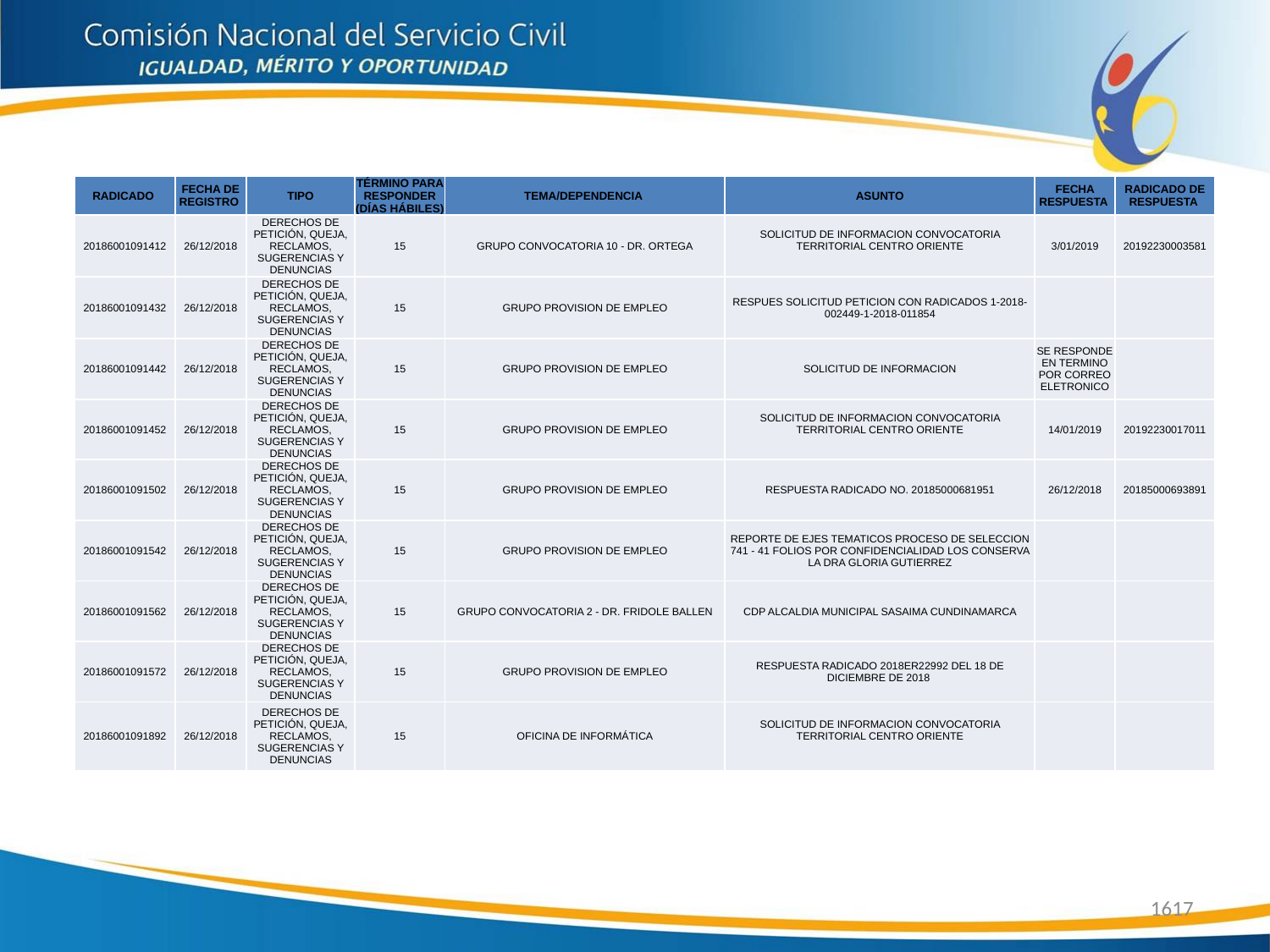

| RADICADO | FECHA DE REGISTRO | TIPO | TÉRMINO PARA RESPONDER (DÍAS HÁBILES) | TEMA/DEPENDENCIA | ASUNTO | FECHA RESPUESTA | RADICADO DE RESPUESTA |
| --- | --- | --- | --- | --- | --- | --- | --- |
| 20186001091412 | 26/12/2018 | DERECHOS DE PETICIÓN, QUEJA, RECLAMOS, SUGERENCIAS Y DENUNCIAS | 15 | GRUPO CONVOCATORIA 10 - DR. ORTEGA | SOLICITUD DE INFORMACION CONVOCATORIA TERRITORIAL CENTRO ORIENTE | 3/01/2019 | 20192230003581 |
| 20186001091432 | 26/12/2018 | DERECHOS DE PETICIÓN, QUEJA, RECLAMOS, SUGERENCIAS Y DENUNCIAS | 15 | GRUPO PROVISION DE EMPLEO | RESPUES SOLICITUD PETICION CON RADICADOS 1-2018-002449-1-2018-011854 |  |  |
| 20186001091442 | 26/12/2018 | DERECHOS DE PETICIÓN, QUEJA, RECLAMOS, SUGERENCIAS Y DENUNCIAS | 15 | GRUPO PROVISION DE EMPLEO | SOLICITUD DE INFORMACION | SE RESPONDE EN TERMINO POR CORREO ELETRONICO |  |
| 20186001091452 | 26/12/2018 | DERECHOS DE PETICIÓN, QUEJA, RECLAMOS, SUGERENCIAS Y DENUNCIAS | 15 | GRUPO PROVISION DE EMPLEO | SOLICITUD DE INFORMACION CONVOCATORIA TERRITORIAL CENTRO ORIENTE | 14/01/2019 | 20192230017011 |
| 20186001091502 | 26/12/2018 | DERECHOS DE PETICIÓN, QUEJA, RECLAMOS, SUGERENCIAS Y DENUNCIAS | 15 | GRUPO PROVISION DE EMPLEO | RESPUESTA RADICADO NO. 20185000681951 | 26/12/2018 | 20185000693891 |
| 20186001091542 | 26/12/2018 | DERECHOS DE PETICIÓN, QUEJA, RECLAMOS, SUGERENCIAS Y DENUNCIAS | 15 | GRUPO PROVISION DE EMPLEO | REPORTE DE EJES TEMATICOS PROCESO DE SELECCION 741 - 41 FOLIOS POR CONFIDENCIALIDAD LOS CONSERVA LA DRA GLORIA GUTIERREZ |  |  |
| 20186001091562 | 26/12/2018 | DERECHOS DE PETICIÓN, QUEJA, RECLAMOS, SUGERENCIAS Y DENUNCIAS | 15 | GRUPO CONVOCATORIA 2 - DR. FRIDOLE BALLEN | CDP ALCALDIA MUNICIPAL SASAIMA CUNDINAMARCA |  |  |
| 20186001091572 | 26/12/2018 | DERECHOS DE PETICIÓN, QUEJA, RECLAMOS, SUGERENCIAS Y DENUNCIAS | 15 | GRUPO PROVISION DE EMPLEO | RESPUESTA RADICADO 2018ER22992 DEL 18 DE DICIEMBRE DE 2018 |  |  |
| 20186001091892 | 26/12/2018 | DERECHOS DE PETICIÓN, QUEJA, RECLAMOS, SUGERENCIAS Y DENUNCIAS | 15 | OFICINA DE INFORMÁTICA | SOLICITUD DE INFORMACION CONVOCATORIA TERRITORIAL CENTRO ORIENTE |  |  |
1617